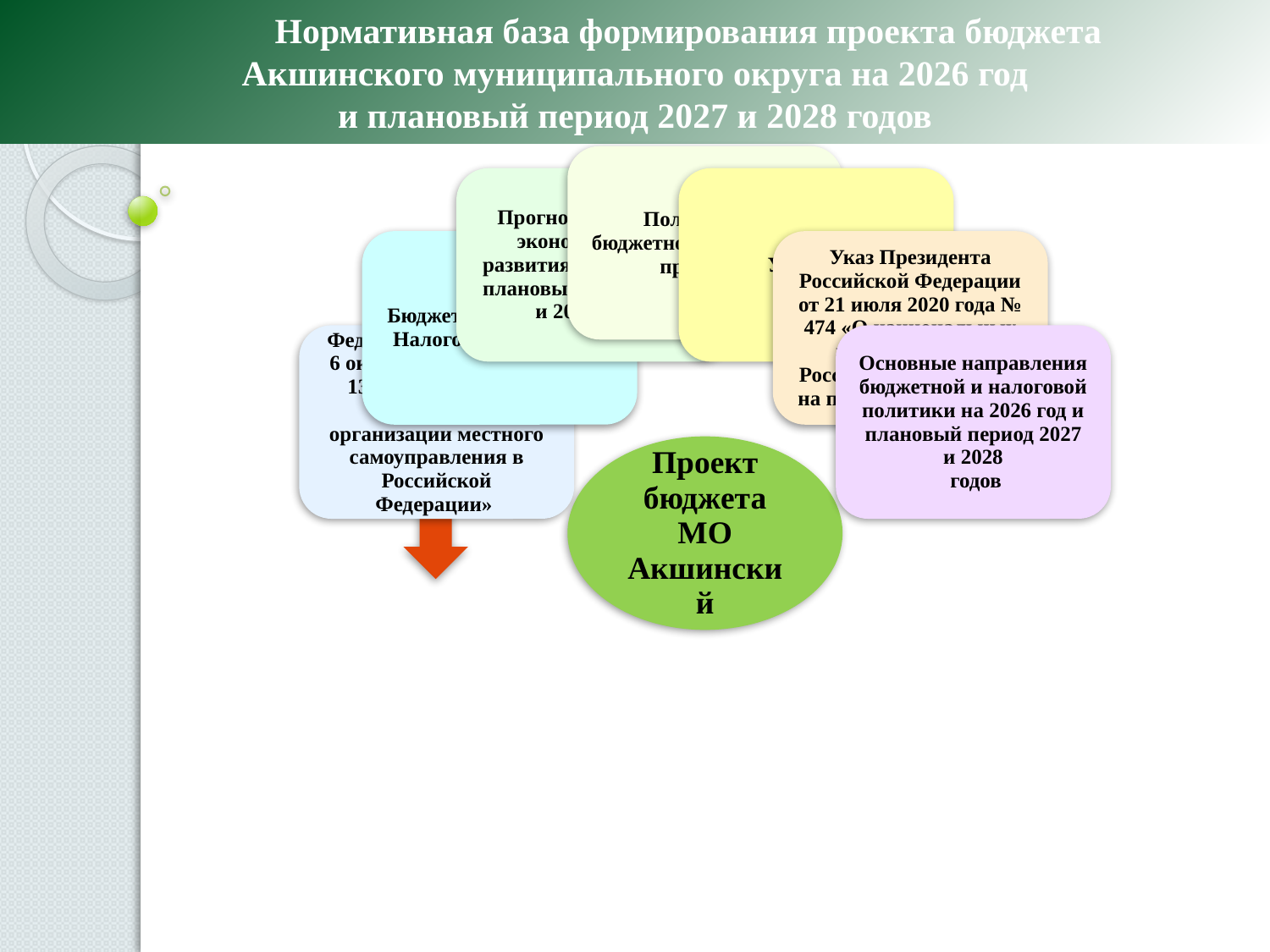

# Нормативная база формирования проекта бюджета Акшинского муниципального округа на 2026 год и плановый период 2027 и 2028 годов
Устав МО
 годов